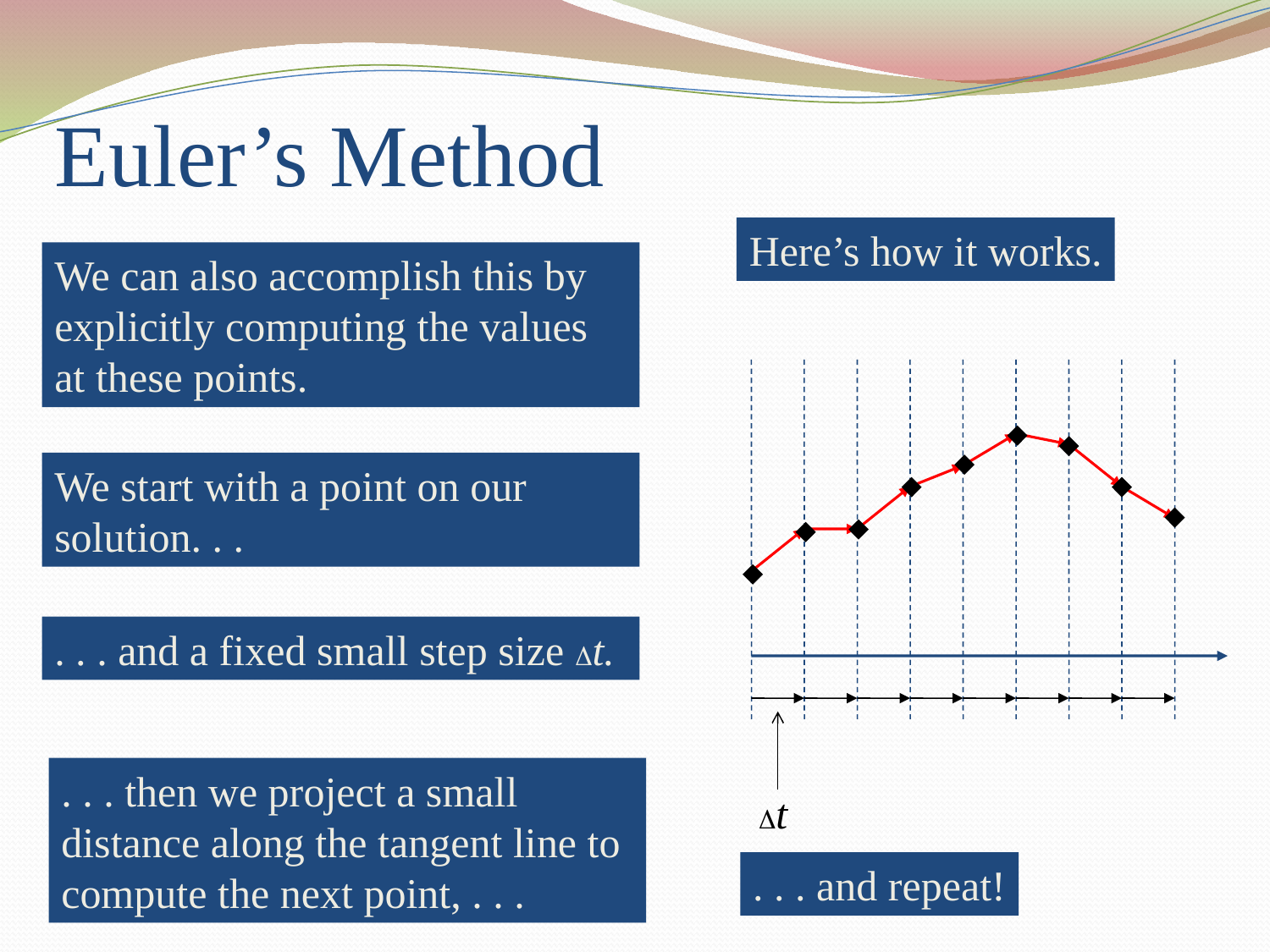

# Euler’s Method
Here’s how it works.
We can also accomplish this by explicitly computing the values at these points.

We start with a point on our solution. . .

. . . and a fixed small step size Δt.

. . . then we project a small distance along the tangent line to compute the next point, . . .
Δt
. . . and repeat!